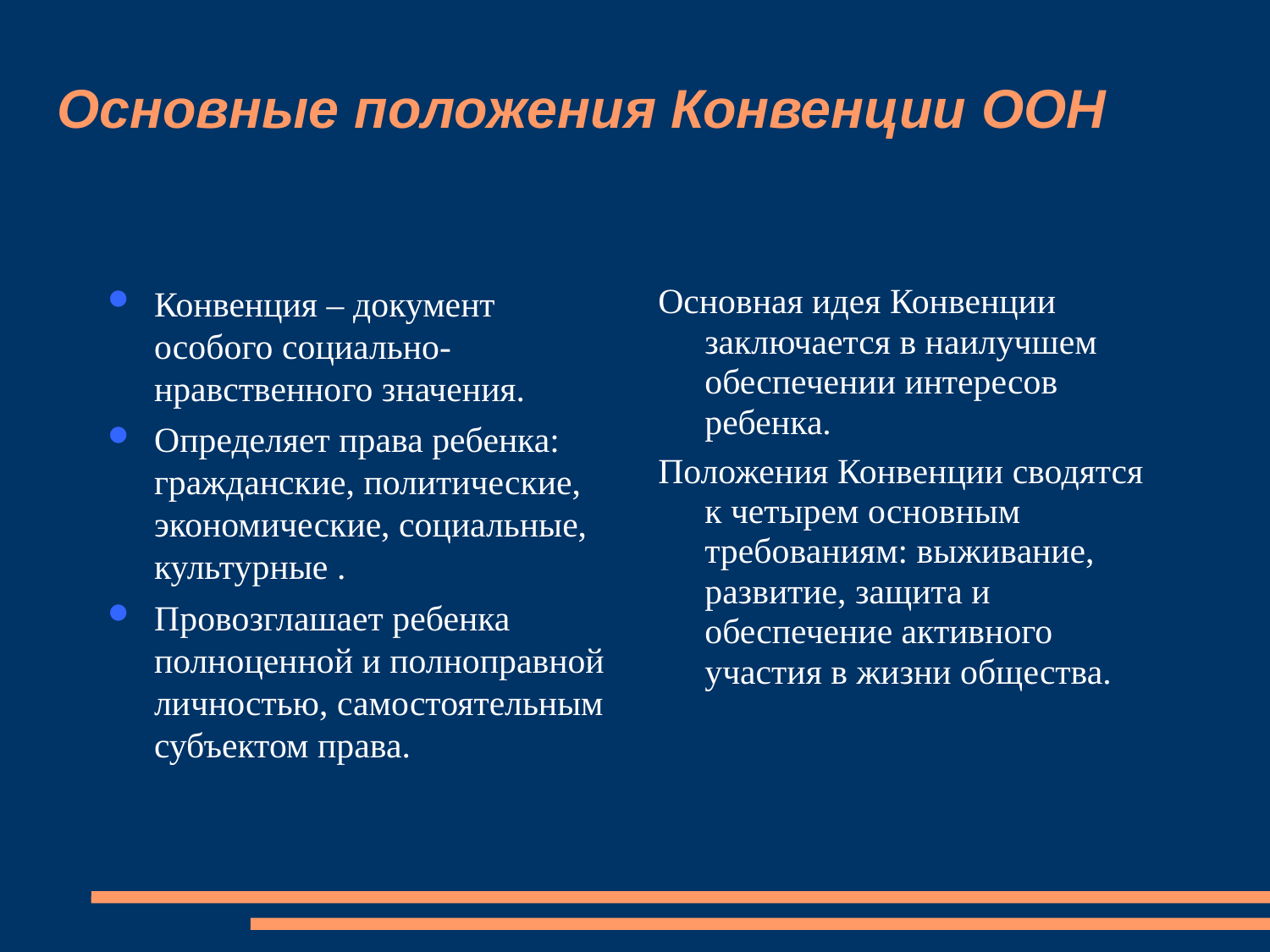

# Основные положения Конвенции ООН
Конвенция – документ особого социально-нравственного значения.
Определяет права ребенка: гражданские, политические, экономические, социальные, культурные .
Провозглашает ребенка полноценной и полноправной личностью, самостоятельным субъектом права.
Основная идея Конвенции заключается в наилучшем обеспечении интересов ребенка.
Положения Конвенции сводятся к четырем основным требованиям: выживание, развитие, защита и обеспечение активного участия в жизни общества.